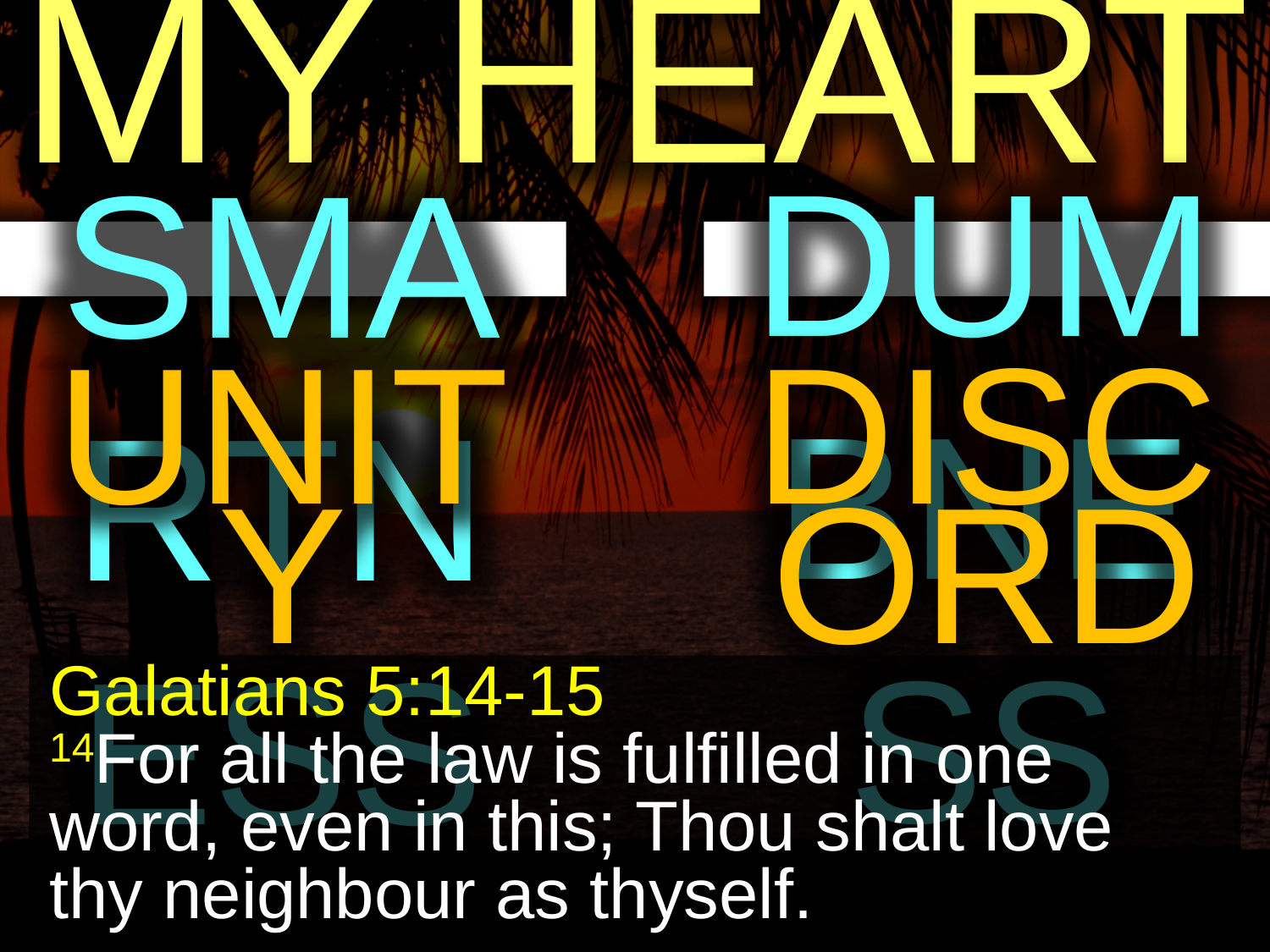

MY HEART
DUMBNESS
SMARTNESS

UNITY
DISCORD
Galatians 5:14-15
14For all the law is fulfilled in one word, even in this; Thou shalt love thy neighbour as thyself.